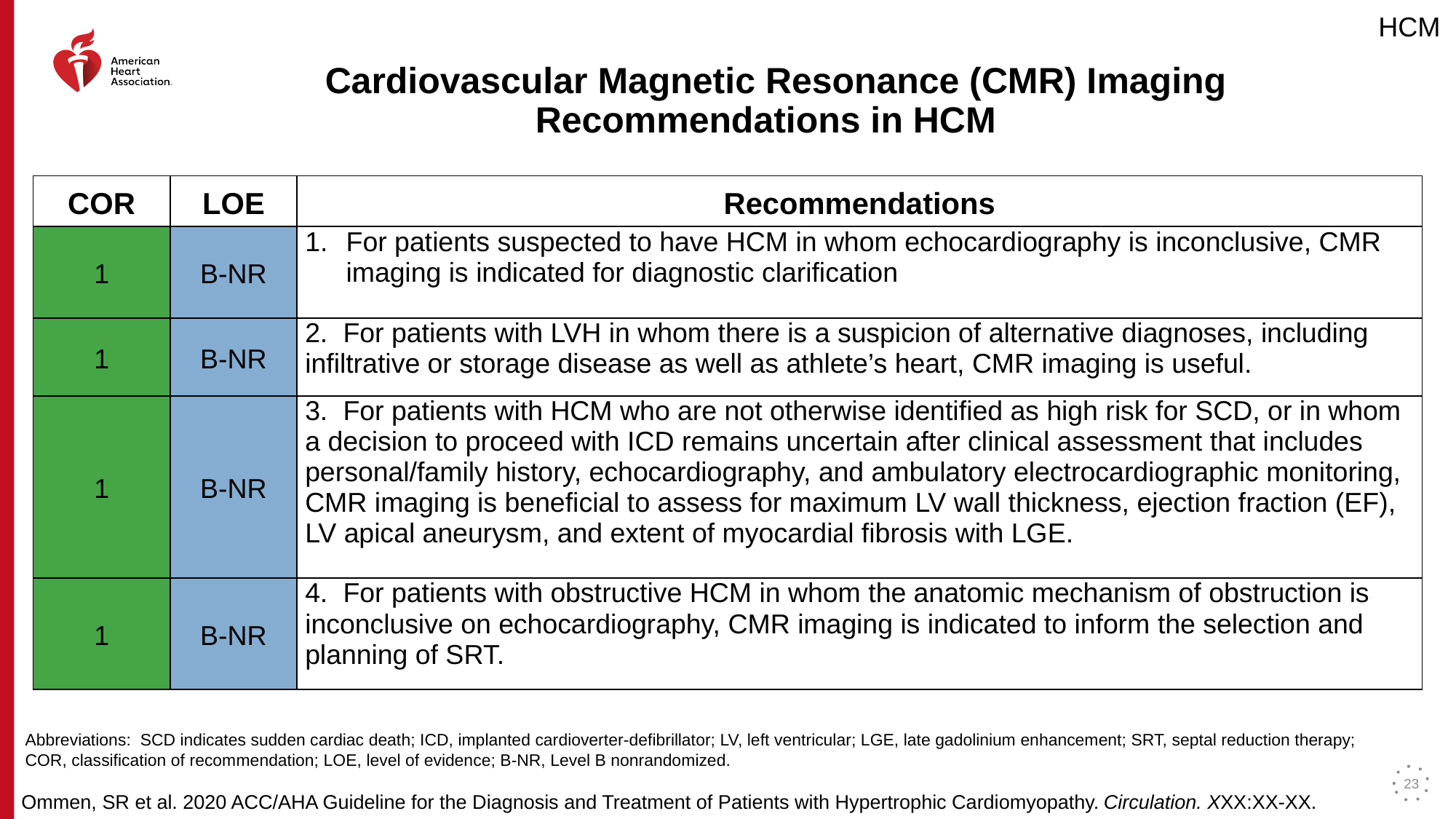

# Cardiovascular Magnetic Resonance (CMR) Imaging Recommendations in HCM
| COR | LOE | Recommendations |
| --- | --- | --- |
| 1 | B-NR | For patients suspected to have HCM in whom echocardiography is inconclusive, CMR imaging is indicated for diagnostic clarification |
| 1 | B-NR | 2. For patients with LVH in whom there is a suspicion of alternative diagnoses, including infiltrative or storage disease as well as athlete’s heart, CMR imaging is useful. |
| 1 | B-NR | 3. For patients with HCM who are not otherwise identified as high risk for SCD, or in whom a decision to proceed with ICD remains uncertain after clinical assessment that includes personal/family history, echocardiography, and ambulatory electrocardiographic monitoring, CMR imaging is beneficial to assess for maximum LV wall thickness, ejection fraction (EF), LV apical aneurysm, and extent of myocardial fibrosis with LGE. |
| 1 | B-NR | 4. For patients with obstructive HCM in whom the anatomic mechanism of obstruction is inconclusive on echocardiography, CMR imaging is indicated to inform the selection and planning of SRT. |
Abbreviations:  SCD indicates sudden cardiac death; ICD, implanted cardioverter-defibrillator; LV, left ventricular; LGE, late gadolinium enhancement; SRT, septal reduction therapy; COR, classification of recommendation; LOE, level of evidence; B-NR, Level B nonrandomized.
23